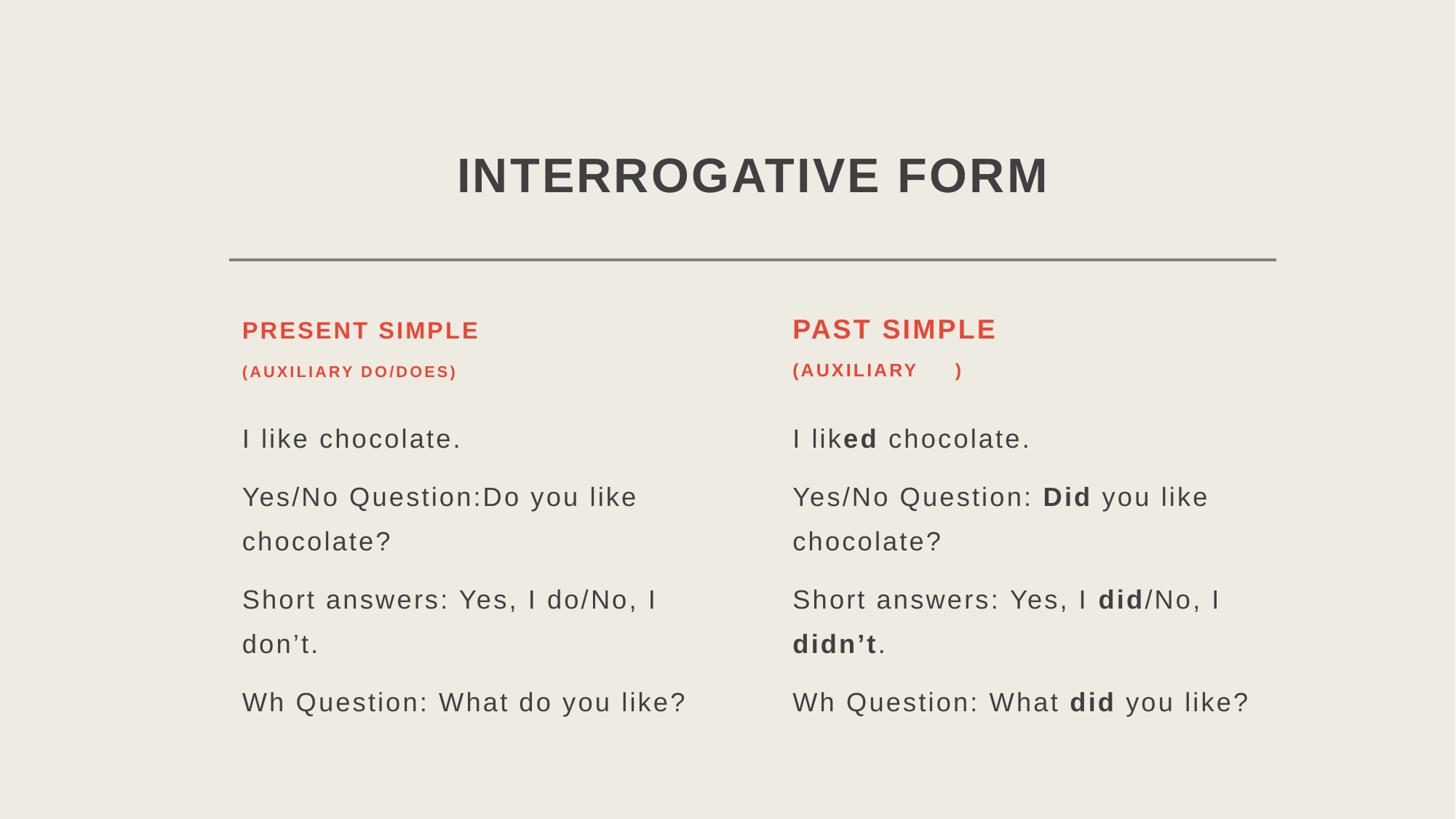

# INTERROGATIVE FORM
Present simple
(Auxiliary do/DOES)
Past simple
(auxiliary     )
I like chocolate.
Yes/No Question:Do you like chocolate?
Short answers: Yes, I do/No, I don’t.
Wh Question: What do you like?
I liked chocolate.
Yes/No Question: Did you like chocolate?
Short answers: Yes, I did/No, I didn’t.
Wh Question: What did you like?